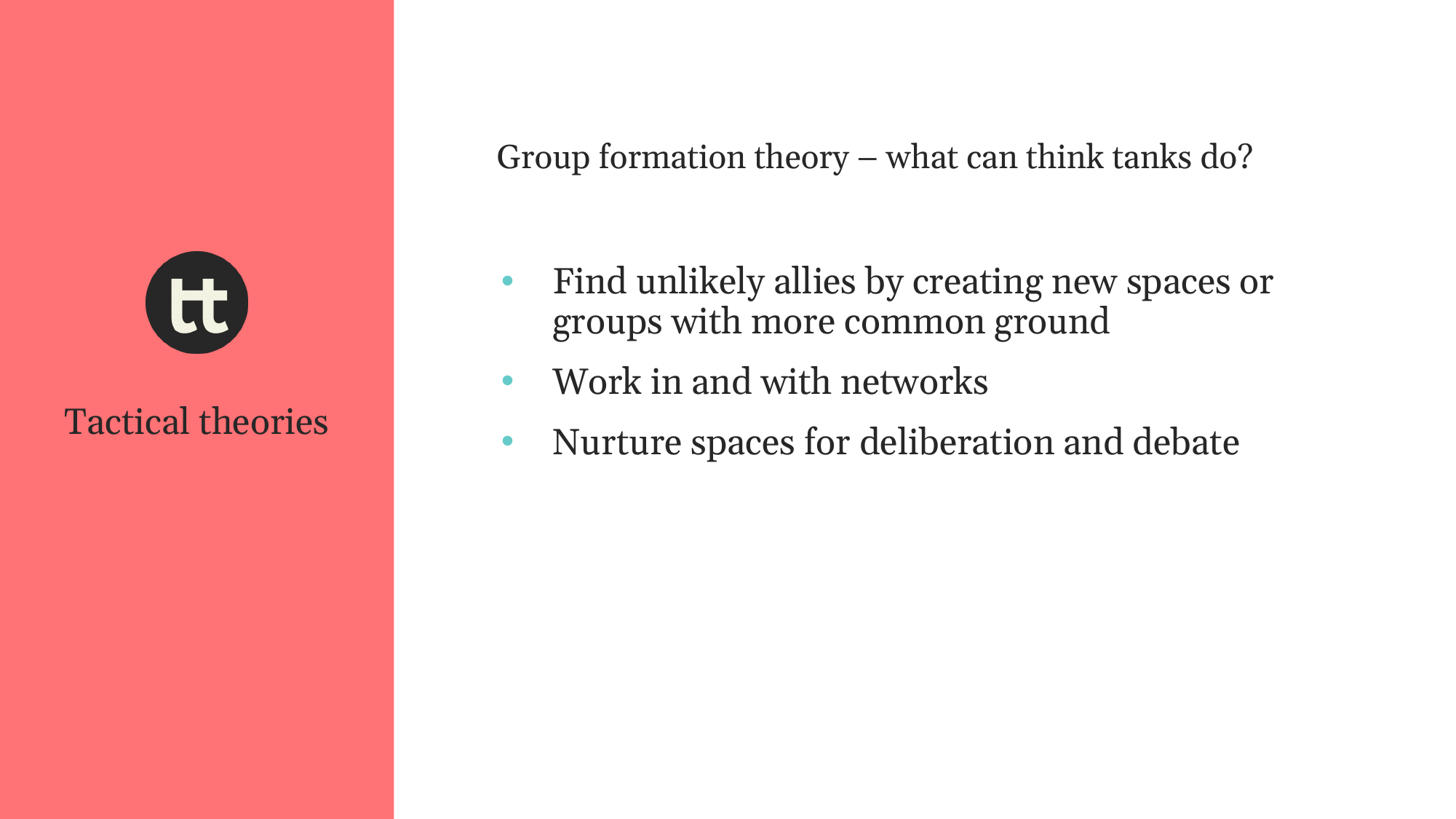

Group formation theory – what can think tanks do?
Find unlikely allies by creating new spaces or groups with more common ground
Work in and with networks
Nurture spaces for deliberation and debate

Tactical theories